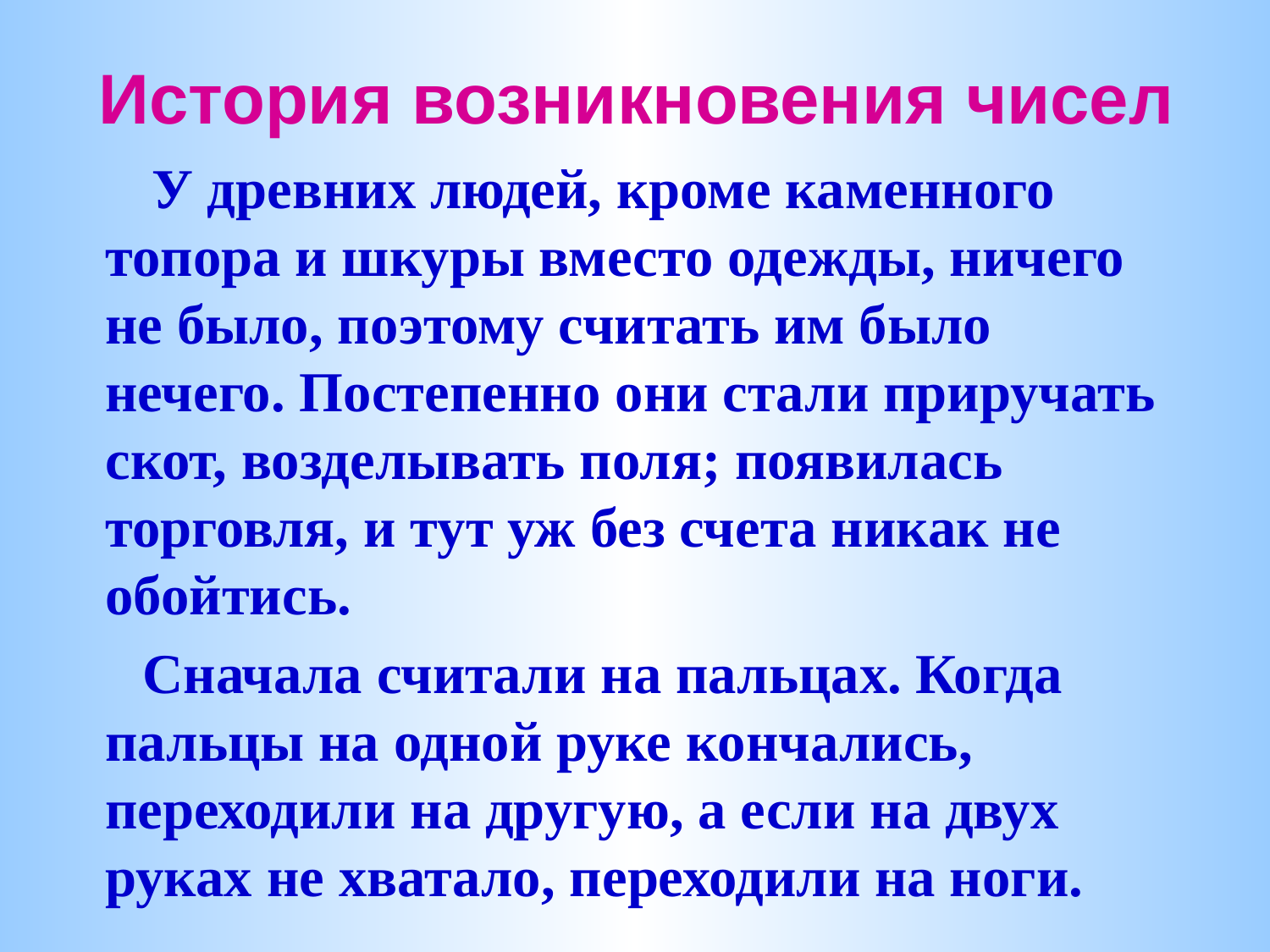

История возникновения чисел
      У древних людей, кроме каменного топора и шкуры вместо одежды, ничего не было, поэтому считать им было нечего. Постепенно они стали приручать скот, возделывать поля; появилась торговля, и тут уж без счета никак не обойтись.
      Сначала считали на пальцах. Когда пальцы на одной руке кончались, переходили на другую, а если на двух руках не хватало, переходили на ноги.